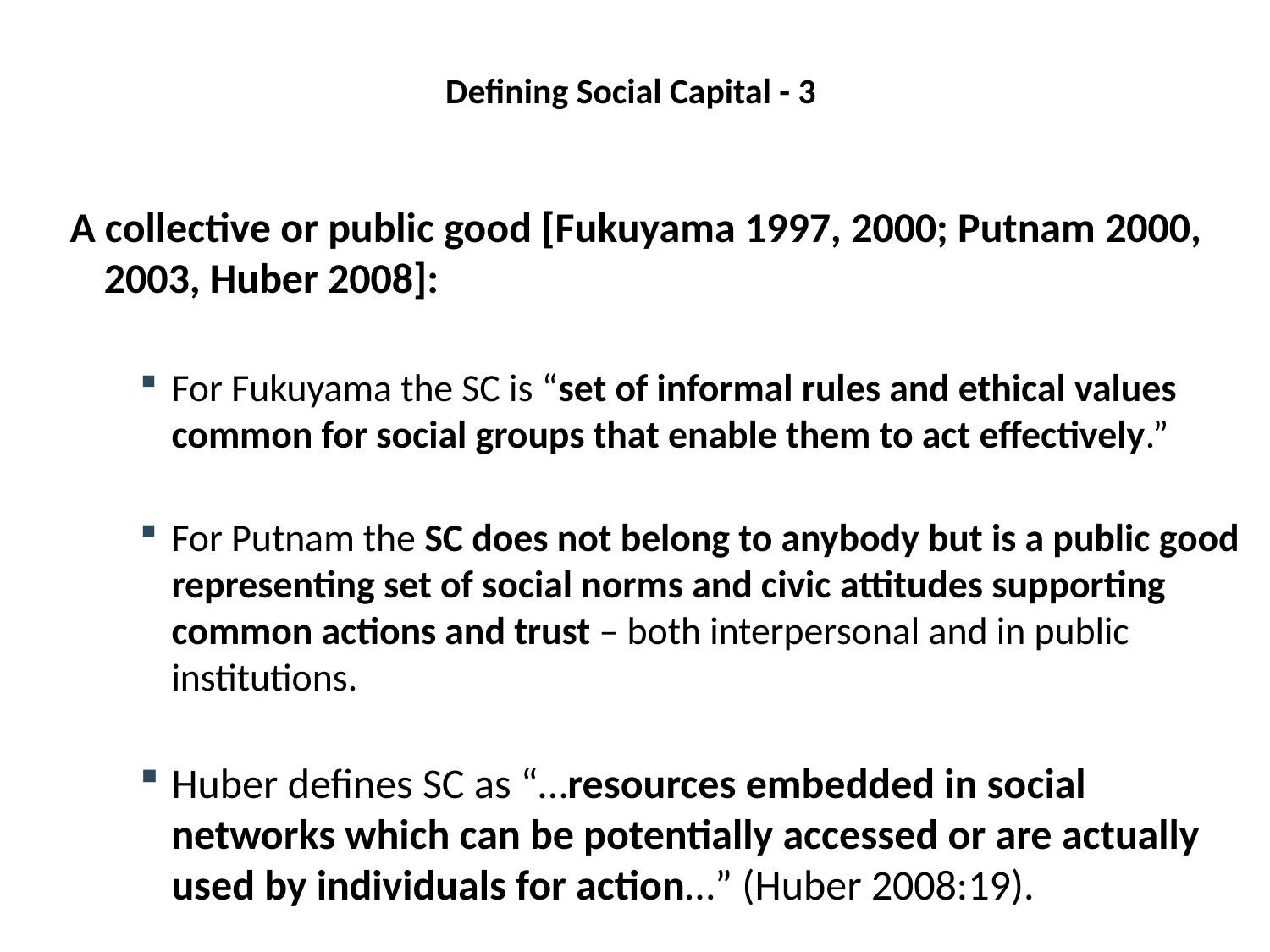

# Defining Social Capital - 3

A collective or public good [Fukuyama 1997, 2000; Putnam 2000, 2003, Huber 2008]:

For Fukuyama the SC is “set of informal rules and ethical values common for social groups that enable them to act effectively.”

For Putnam the SC does not belong to anybody but is a public good representing set of social norms and civic attitudes supporting common actions and trust – both interpersonal and in public institutions.

Huber defines SC as “…resources embedded in social networks which can be potentially accessed or are actually used by individuals for action…” (Huber 2008:19).